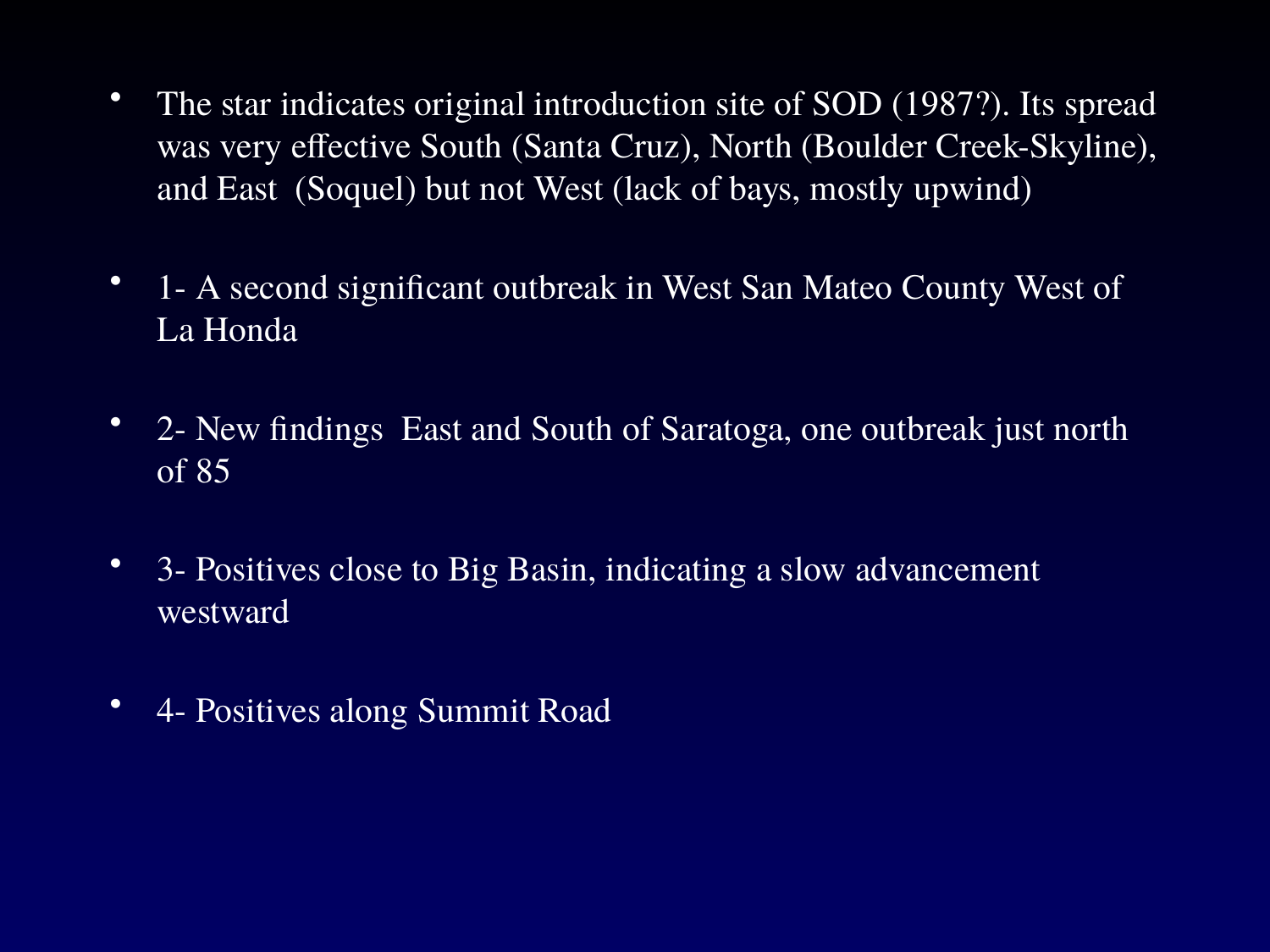

The star indicates original introduction site of SOD (1987?). Its spread was very effective South (Santa Cruz), North (Boulder Creek-Skyline), and East  (Soquel) but not West (lack of bays, mostly upwind)

1- A second significant outbreak in West San Mateo County West of La Honda

2- New findings  East and South of Saratoga, one outbreak just north of 85

3- Positives close to Big Basin, indicating a slow advancement westward

4- Positives along Summit Road